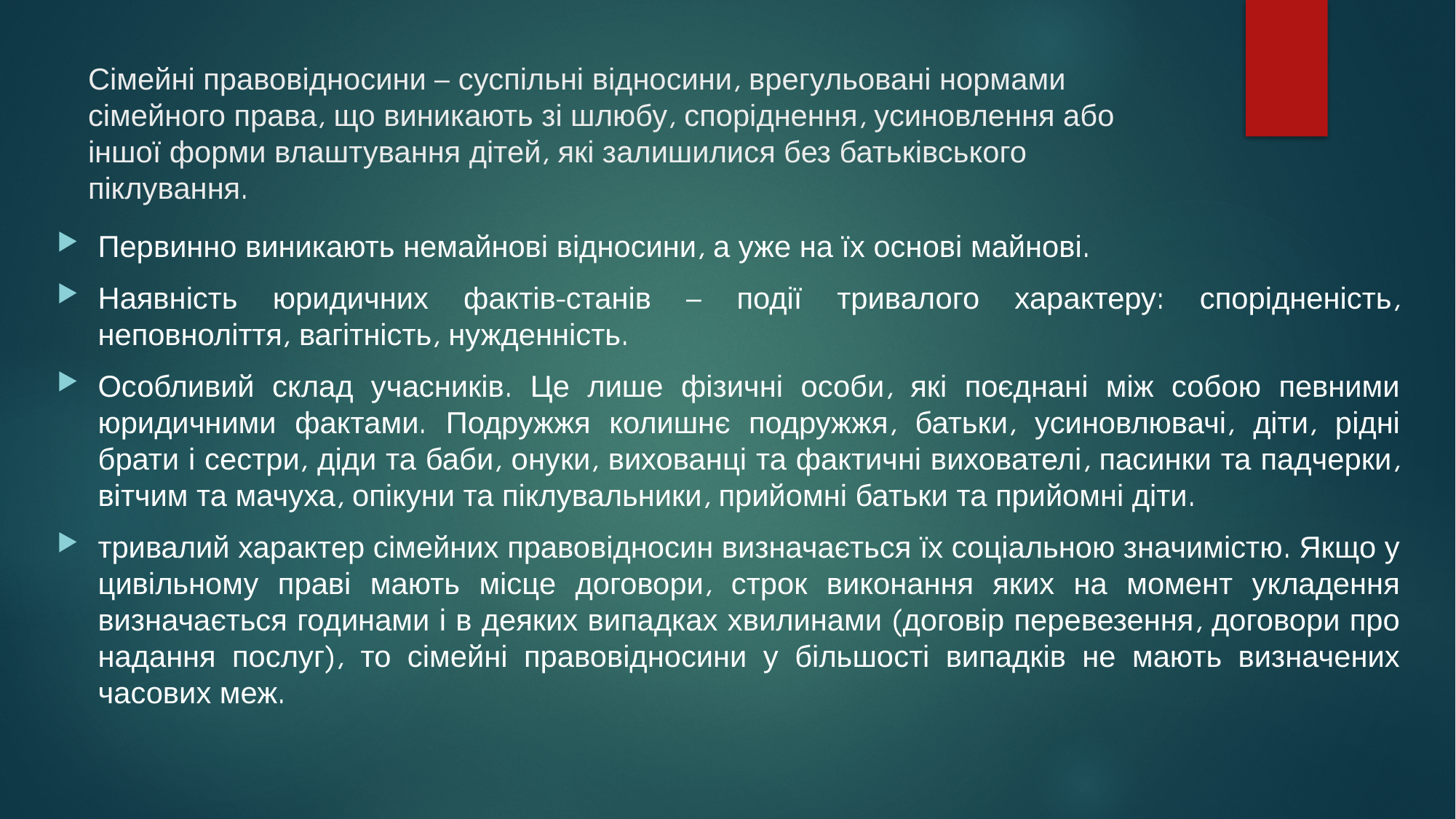

# Сімейні правовідносини – суспільні відносини, врегульовані нормами сімейного права, що виникають зі шлюбу, споріднення, усиновлення або іншої форми влаштування дітей, які залишилися без батьківського піклування.
Первинно виникають немайнові відносини, а уже на їх основі майнові.
Наявність юридичних фактів-станів – події тривалого характеру: спорідненість, неповноліття, вагітність, нужденність.
Особливий склад учасників. Це лише фізичні особи, які поєднані між собою певними юридичними фактами. Подружжя колишнє подружжя, батьки, усиновлювачі, діти, рідні брати і сестри, діди та баби, онуки, вихованці та фактичні вихователі, пасинки та падчерки, вітчим та мачуха, опікуни та піклувальники, прийомні батьки та прийомні діти.
тривалий характер сімейних правовідносин визначається їх соціальною значимістю. Якщо у цивільному праві мають місце договори, строк виконання яких на момент укладення визначається годинами і в деяких випадках хвилинами (договір перевезення, договори про надання послуг), то сімейні правовідносини у більшості випадків не мають визначених часових меж.